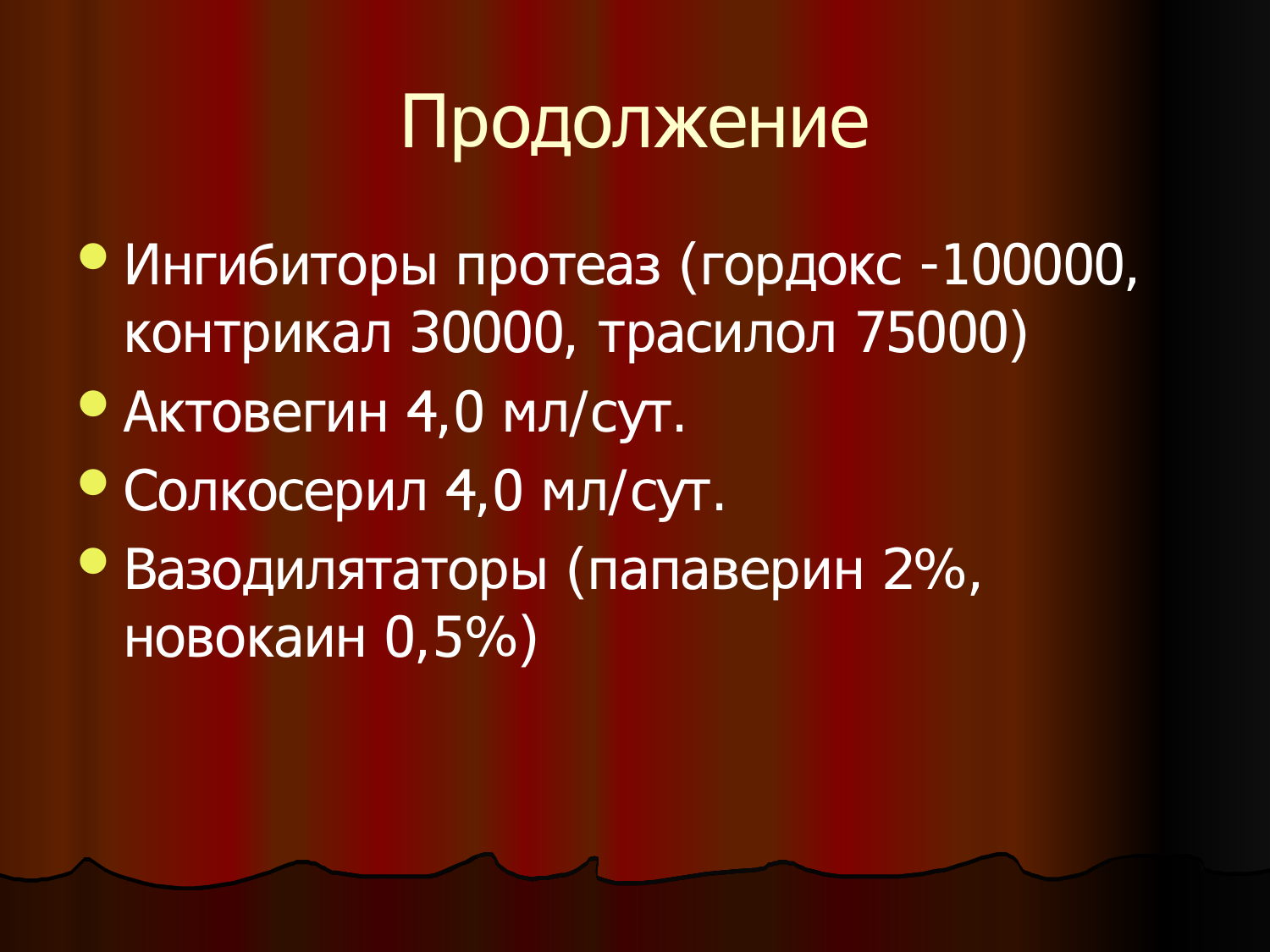

# Продолжение
Ингибиторы протеаз (гордокс -100000, контрикал 30000, трасилол 75000)
Актовегин 4,0 мл/сут.
Солкосерил 4,0 мл/сут.
Вазодилятаторы (папаверин 2%, новокаин 0,5%)